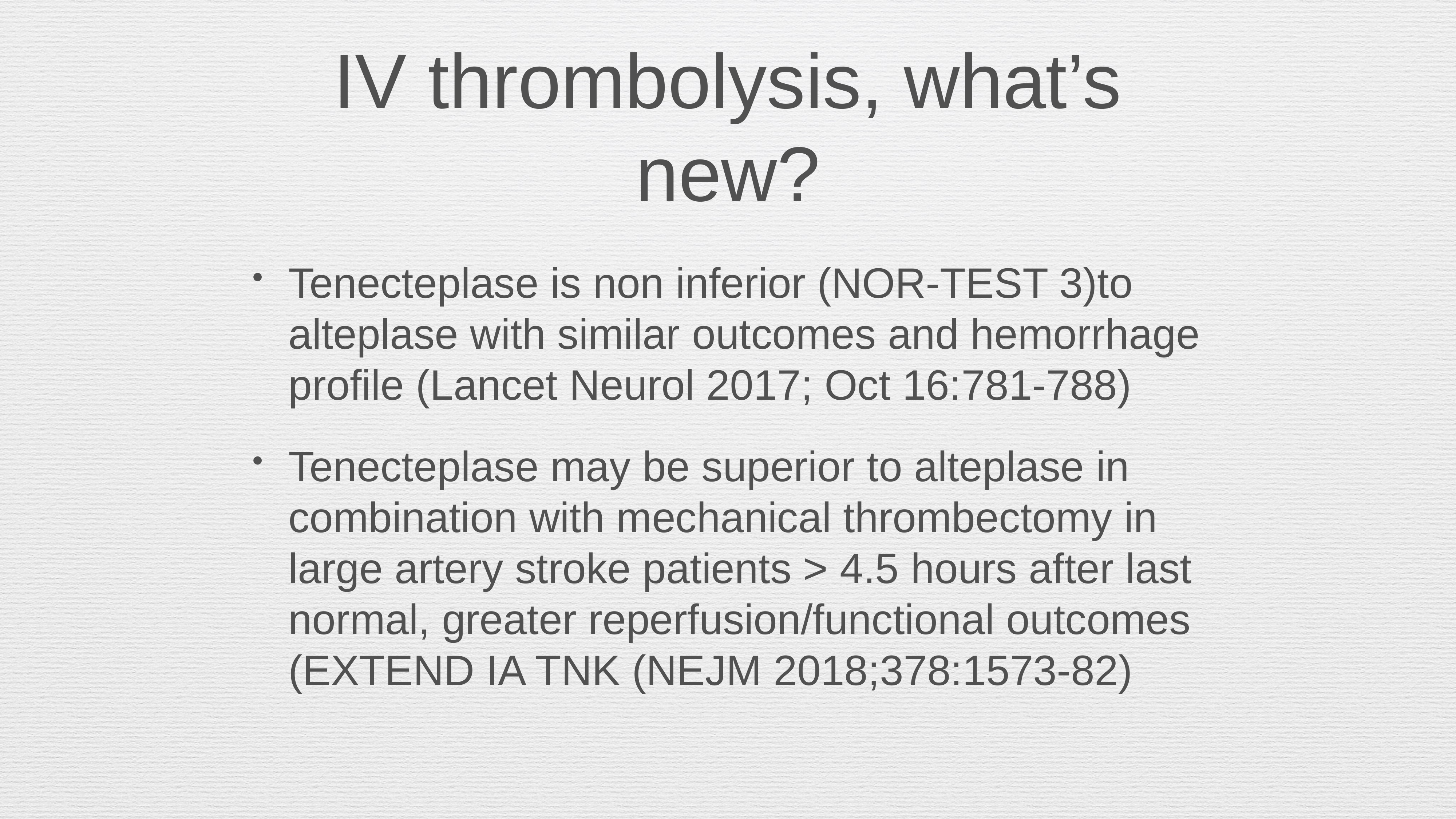

# IV thrombolysis, what’s new?
Tenecteplase is non inferior (NOR-TEST 3)to alteplase with similar outcomes and hemorrhage profile (Lancet Neurol 2017; Oct 16:781-788)
Tenecteplase may be superior to alteplase in combination with mechanical thrombectomy in large artery stroke patients > 4.5 hours after last normal, greater reperfusion/functional outcomes (EXTEND IA TNK (NEJM 2018;378:1573-82)